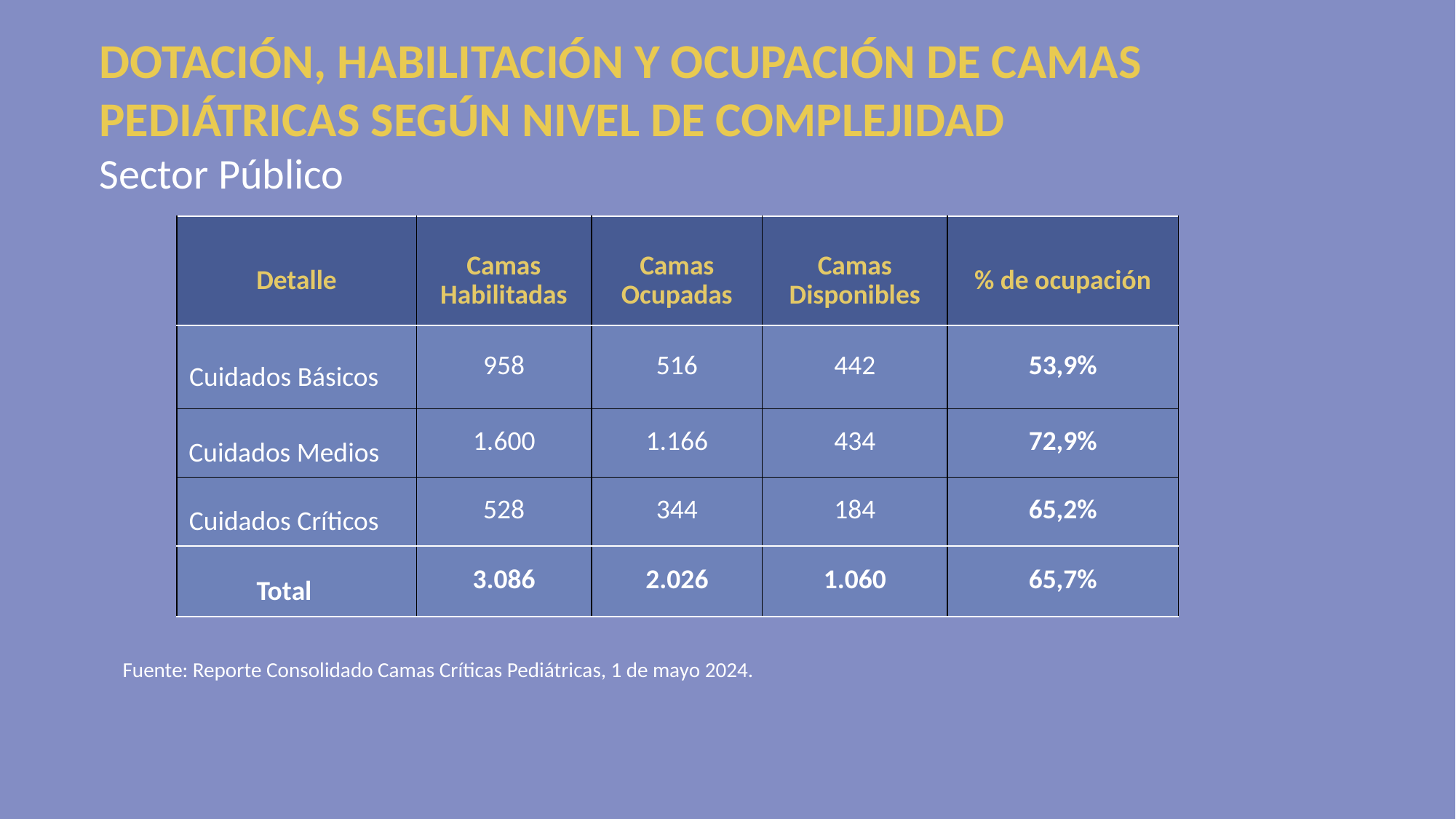

DOTACIÓN, HABILITACIÓN Y OCUPACIÓN DE CAMAS PEDIÁTRICAS SEGÚN NIVEL DE COMPLEJIDAD
Sector Público
| Detalle | Camas Habilitadas | Camas Ocupadas | Camas Disponibles | % de ocupación |
| --- | --- | --- | --- | --- |
| Cuidados Básicos | 958 | 516 | 442 | 53,9% |
| Cuidados Medios | 1.600 | 1.166 | 434 | 72,9% |
| Cuidados Críticos | 528 | 344 | 184 | 65,2% |
| Total | 3.086 | 2.026 | 1.060 | 65,7% |
Fuente: Reporte Consolidado Camas Críticas Pediátricas, 1 de mayo 2024.